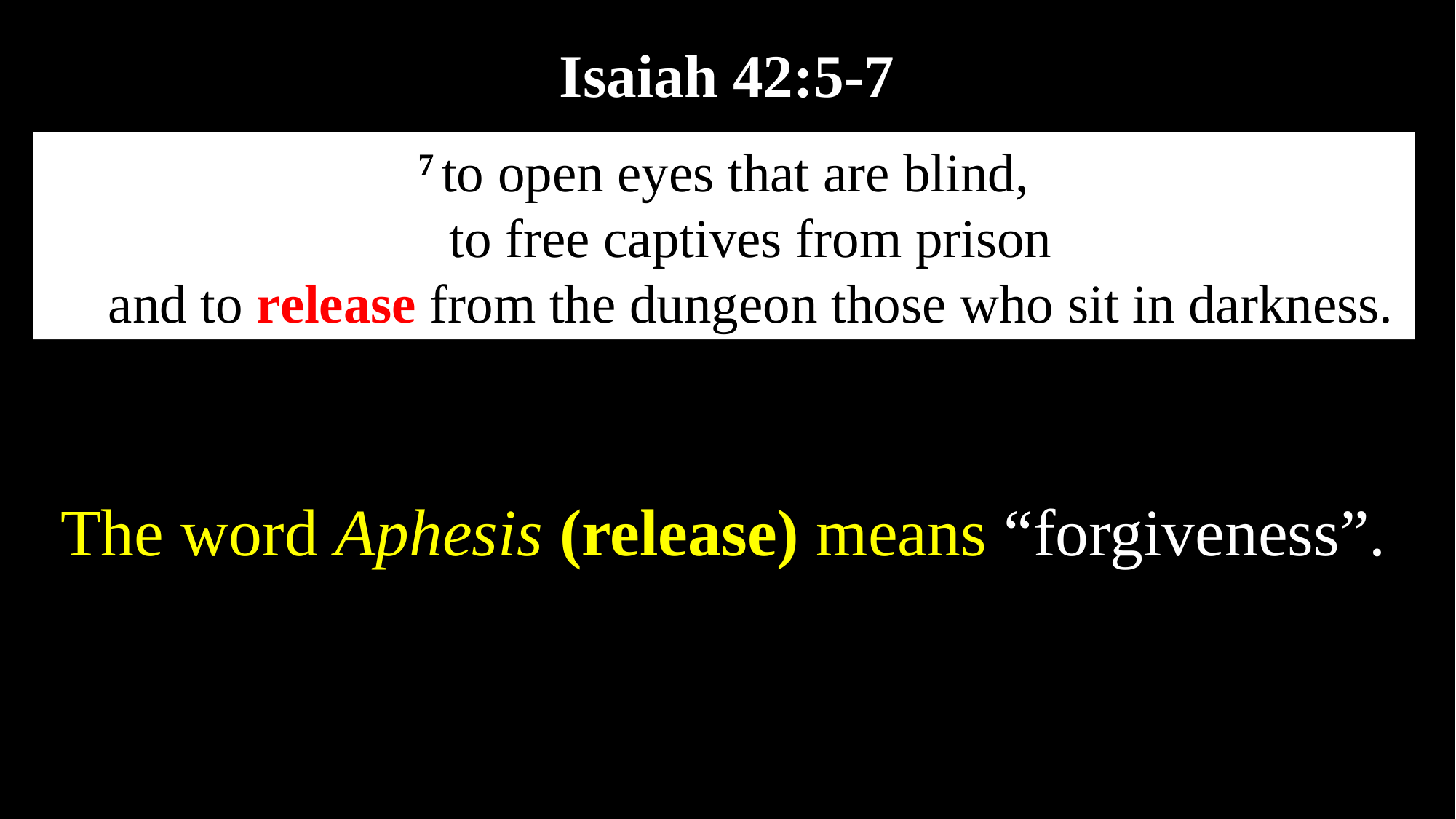

Isaiah 42:5-7
7 to open eyes that are blind,
    to free captives from prison
    and to release from the dungeon those who sit in darkness.
The word Aphesis (release) means “forgiveness”.